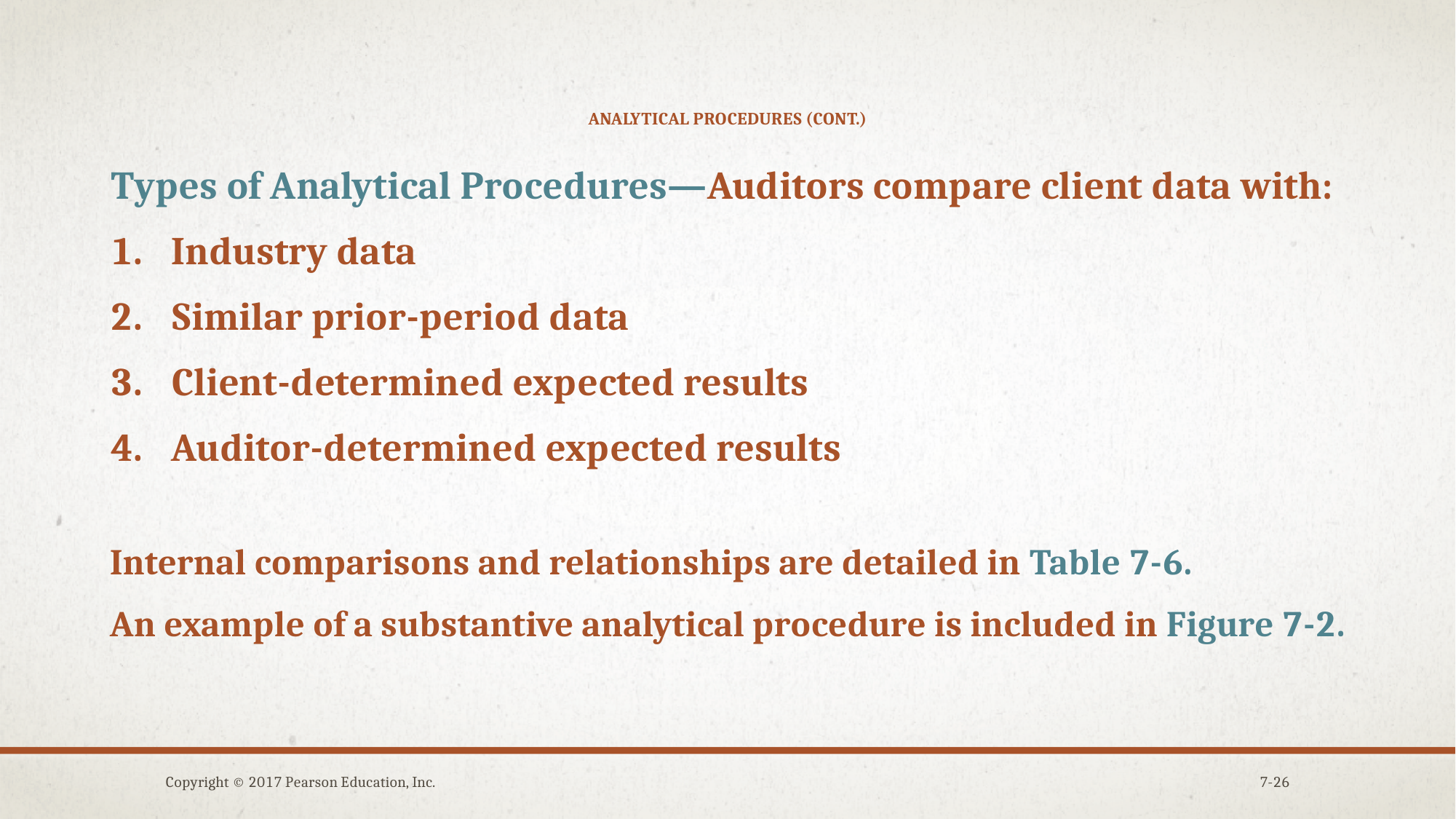

# analytical procedures (cont.)
Types of Analytical Procedures—Auditors compare client data with:
Industry data
Similar prior-period data
Client-determined expected results
Auditor-determined expected results

Internal comparisons and relationships are detailed in Table 7-6.
An example of a substantive analytical procedure is included in Figure 7-2.
Copyright © 2017 Pearson Education, Inc.
7-26